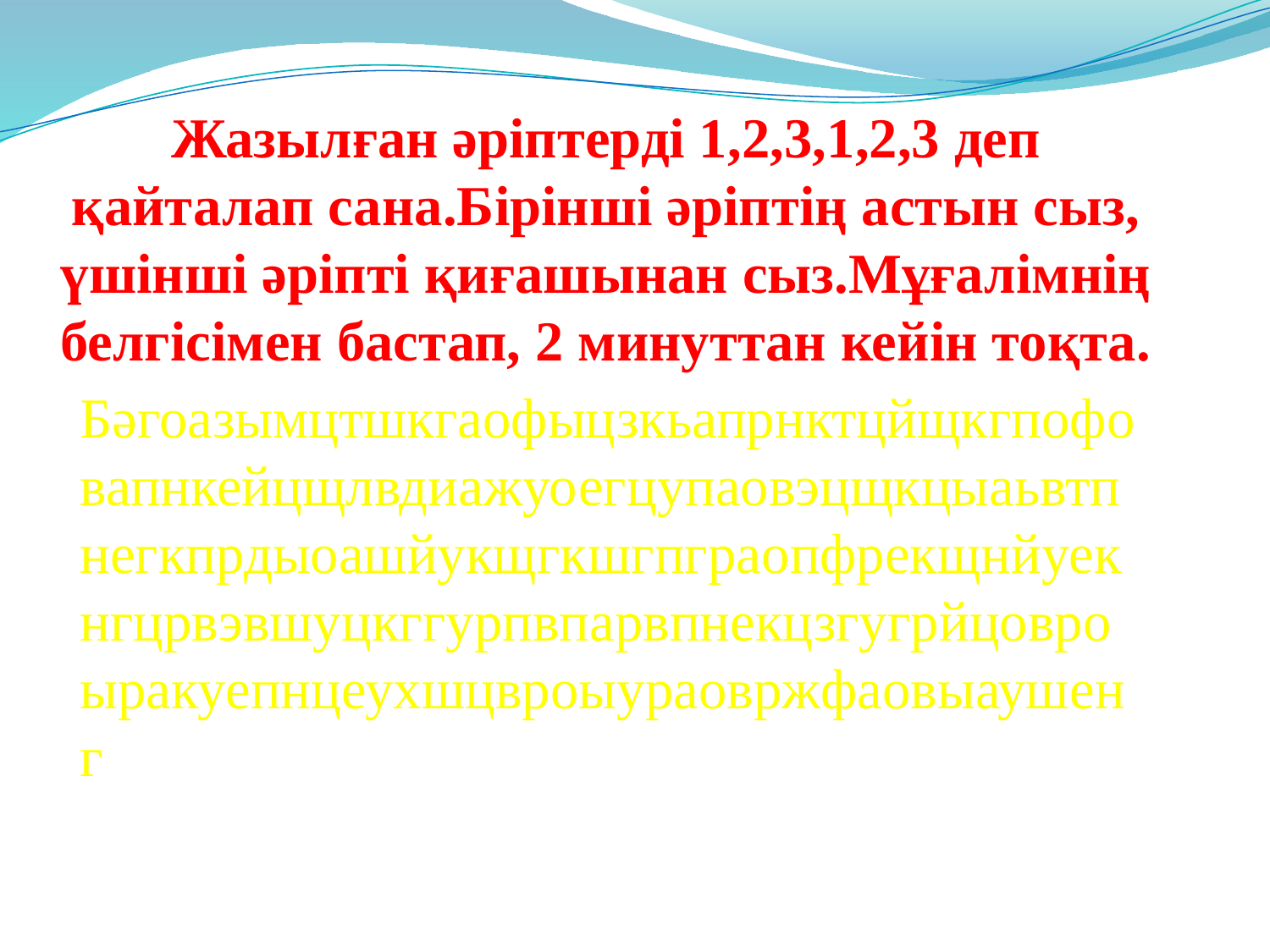

# Жазылған әріптерді 1,2,3,1,2,3 деп қайталап сана.Бірінші әріптің астын сыз, үшінші әріпті қиғашынан сыз.Мұғалімнің белгісімен бастап, 2 минуттан кейін тоқта.
Бәгоазымцтшкгаофыцзкьапрнктцйщкгпофовапнкейцщлвдиажуоегцупаовэцщкцыаьвтпнегкпрдыоашйукщгкшгпграопфрекщнйуекнгцрвэвшуцкггурпвпарвпнекцзгугрйцовроыракуепнцеухшцвроыураовржфаовыаушенг